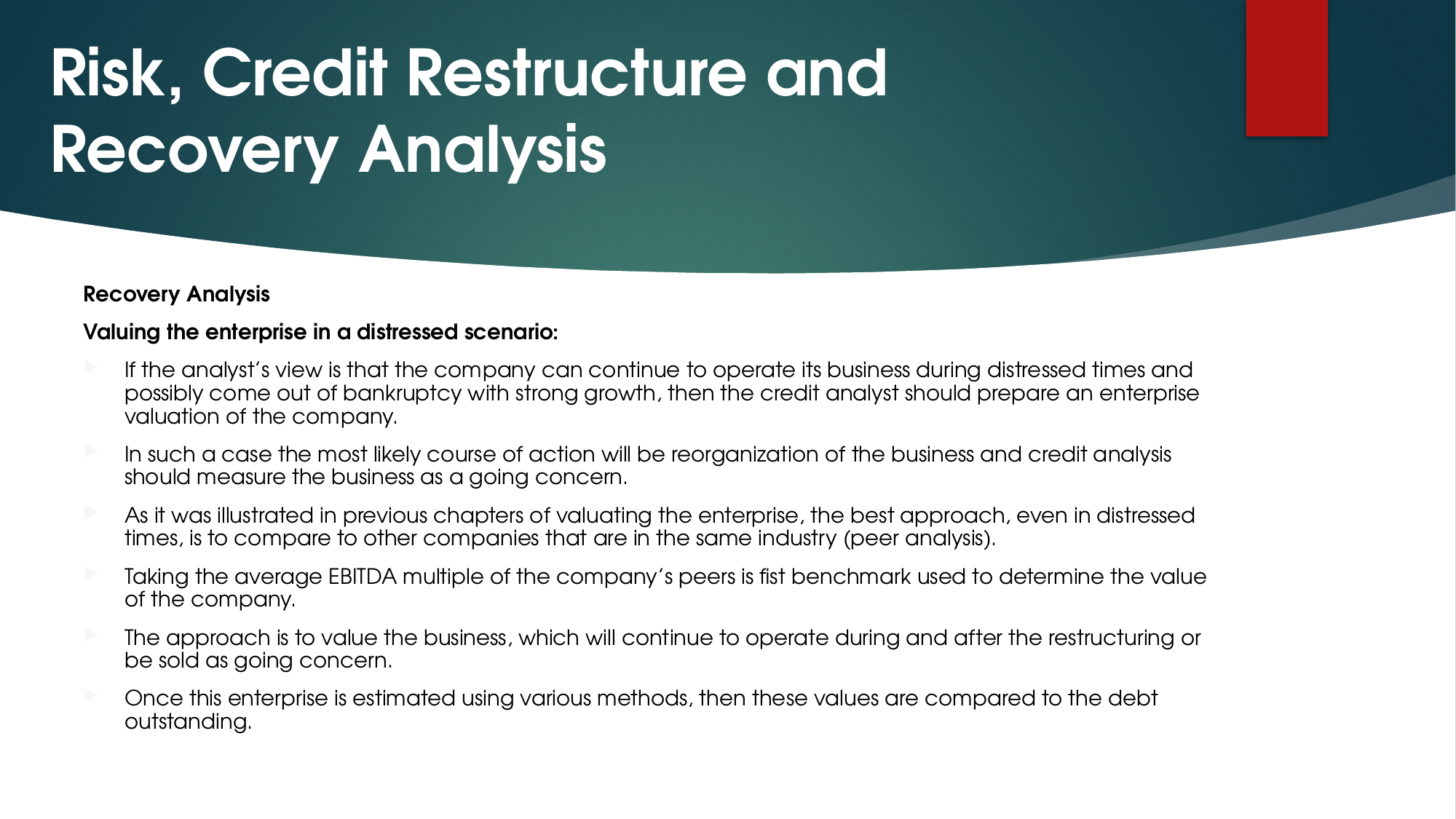

# Risk, Credit Restructure and Recovery Analysis

Recovery Analysis
Valuing the enterprise in a distressed scenario:
If the analyst’s view is that the company can continue to operate its business during distressed times and possibly come out of bankruptcy with strong growth, then the credit analyst should prepare an enterprise valuation of the company.
In such a case the most likely course of action will be reorganization of the business and credit analysis should measure the business as a going concern.
As it was illustrated in previous chapters of valuating the enterprise, the best approach, even in distressed times, is to compare to other companies that are in the same industry (peer analysis).
Taking the average EBITDA multiple of the company’s peers is fist benchmark used to determine the value of the company.
The approach is to value the business, which will continue to operate during and after the restructuring or be sold as going concern.
Once this enterprise is estimated using various methods, then these values are compared to the debt outstanding.